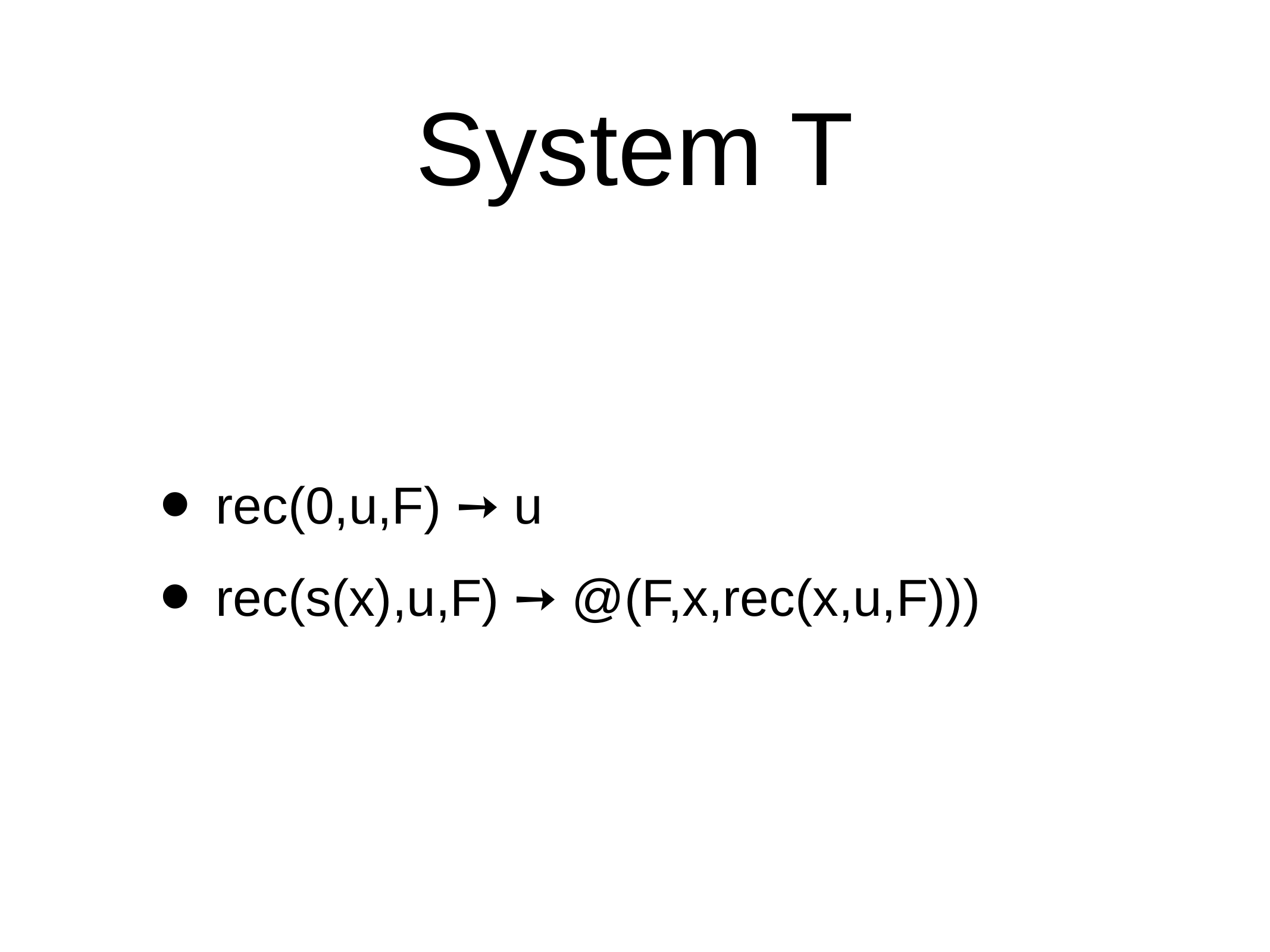

# System T
rec(0,u,F) ➙ u
rec(s(x),u,F) ➙ @(F,x,rec(x,u,F)))